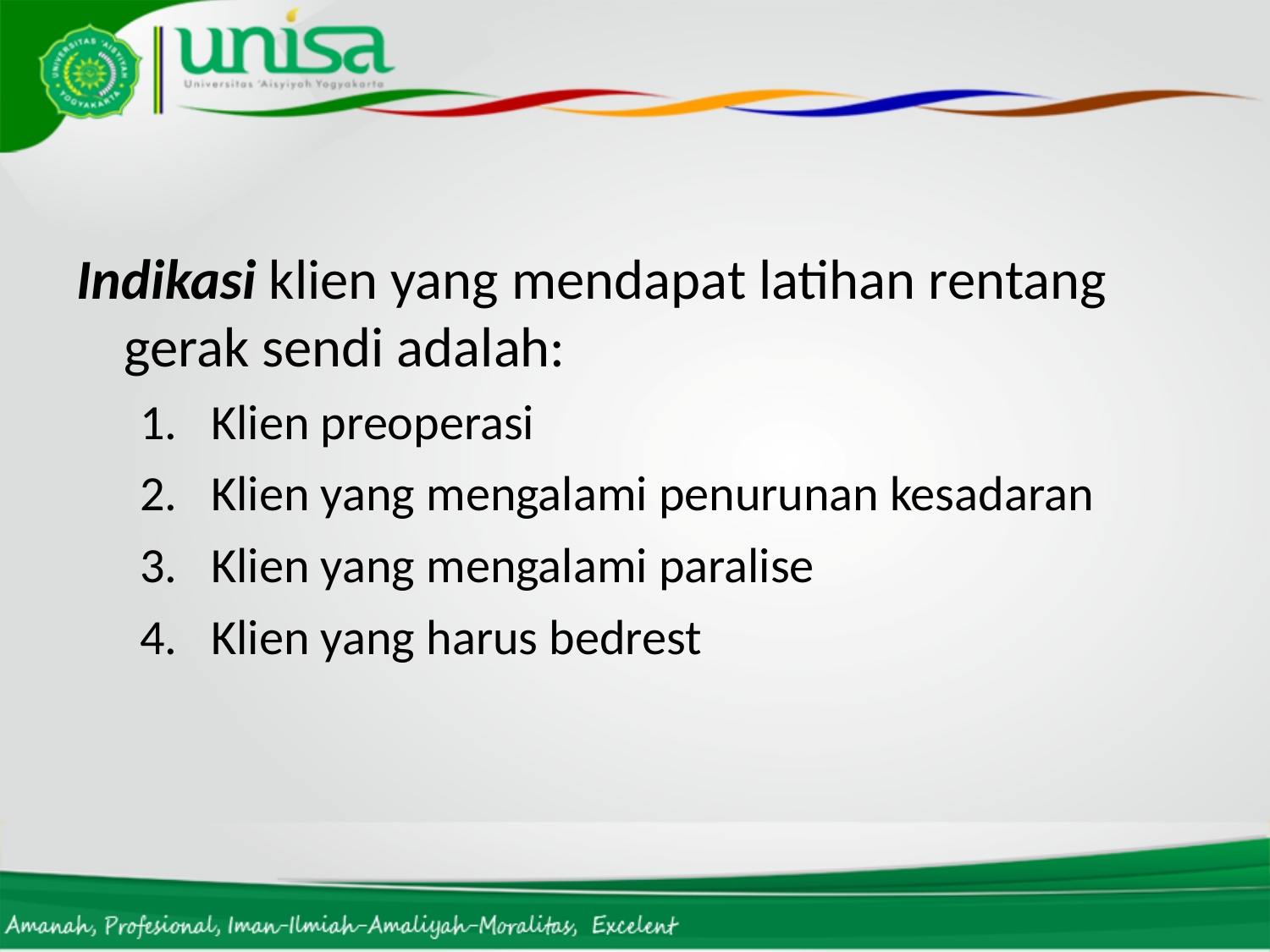

#
Indikasi klien yang mendapat latihan rentang gerak sendi adalah:
Klien preoperasi
Klien yang mengalami penurunan kesadaran
Klien yang mengalami paralise
Klien yang harus bedrest